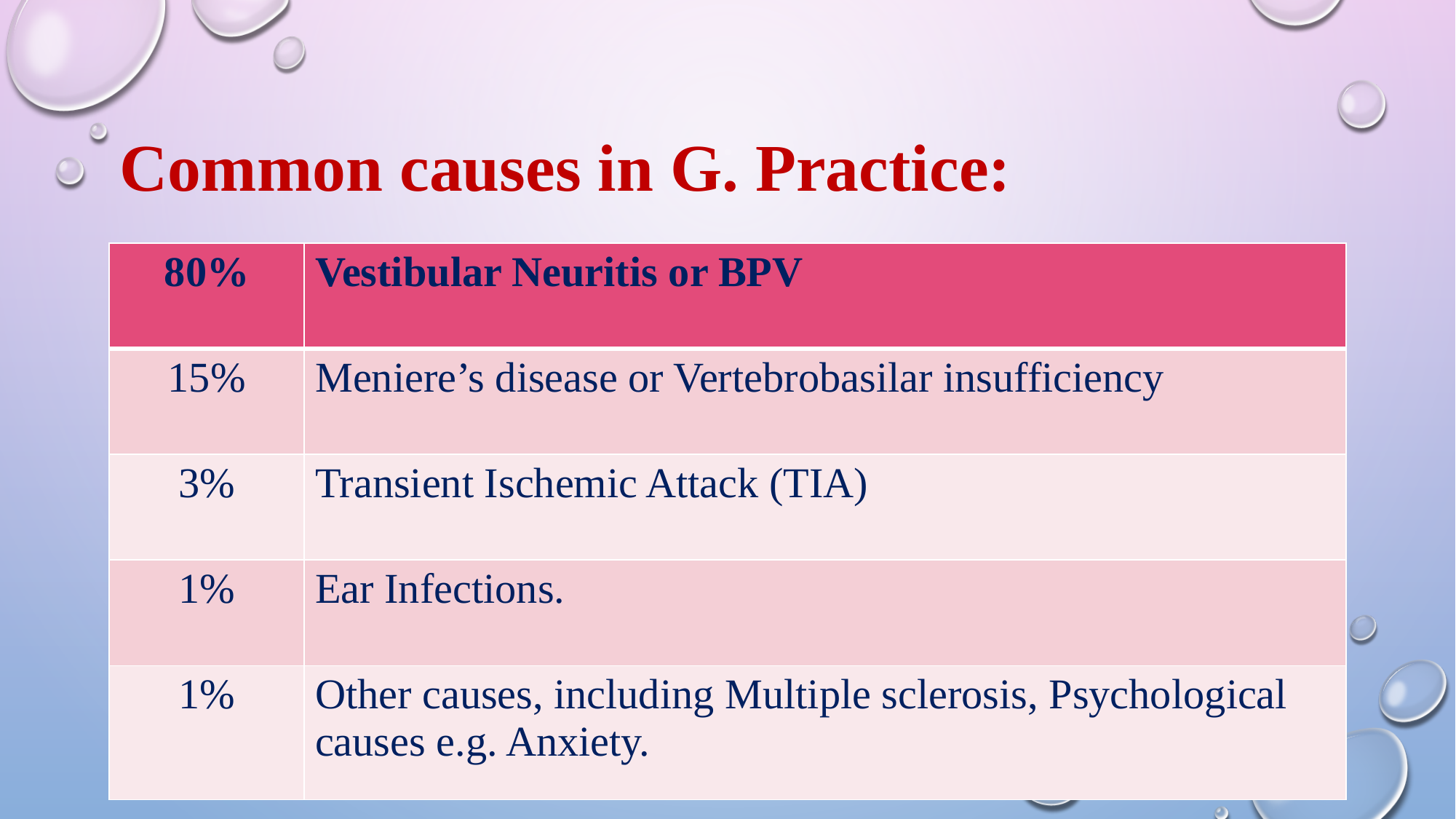

# Common causes in G. Practice:
| 80% | Vestibular Neuritis or BPV |
| --- | --- |
| 15% | Meniere’s disease or Vertebrobasilar insufficiency |
| 3% | Transient Ischemic Attack (TIA) |
| 1% | Ear Infections. |
| 1% | Other causes, including Multiple sclerosis, Psychological causes e.g. Anxiety. |